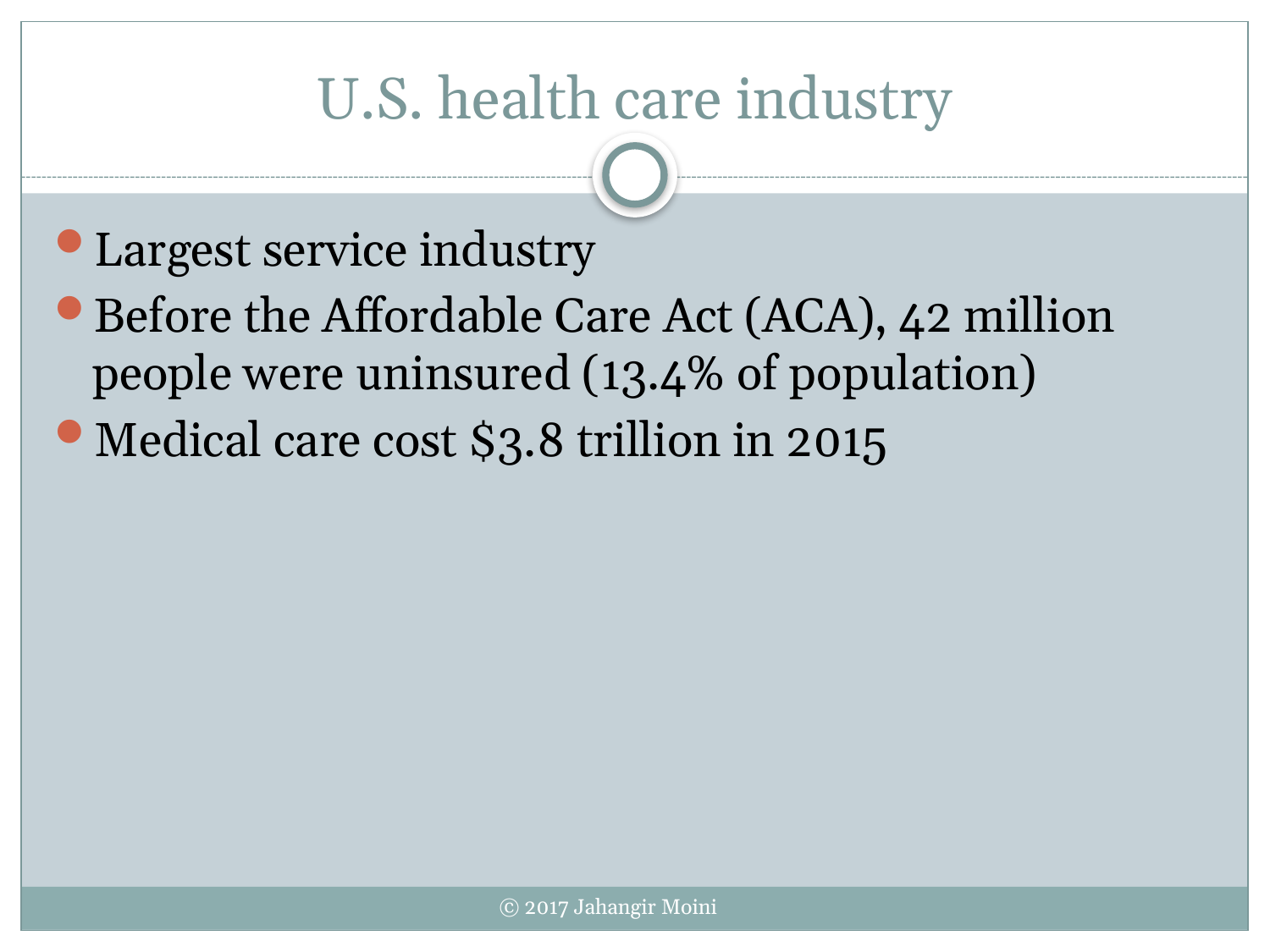

# U.S. health care industry
Largest service industry
Before the Affordable Care Act (ACA), 42 million people were uninsured (13.4% of population)
Medical care cost $3.8 trillion in 2015